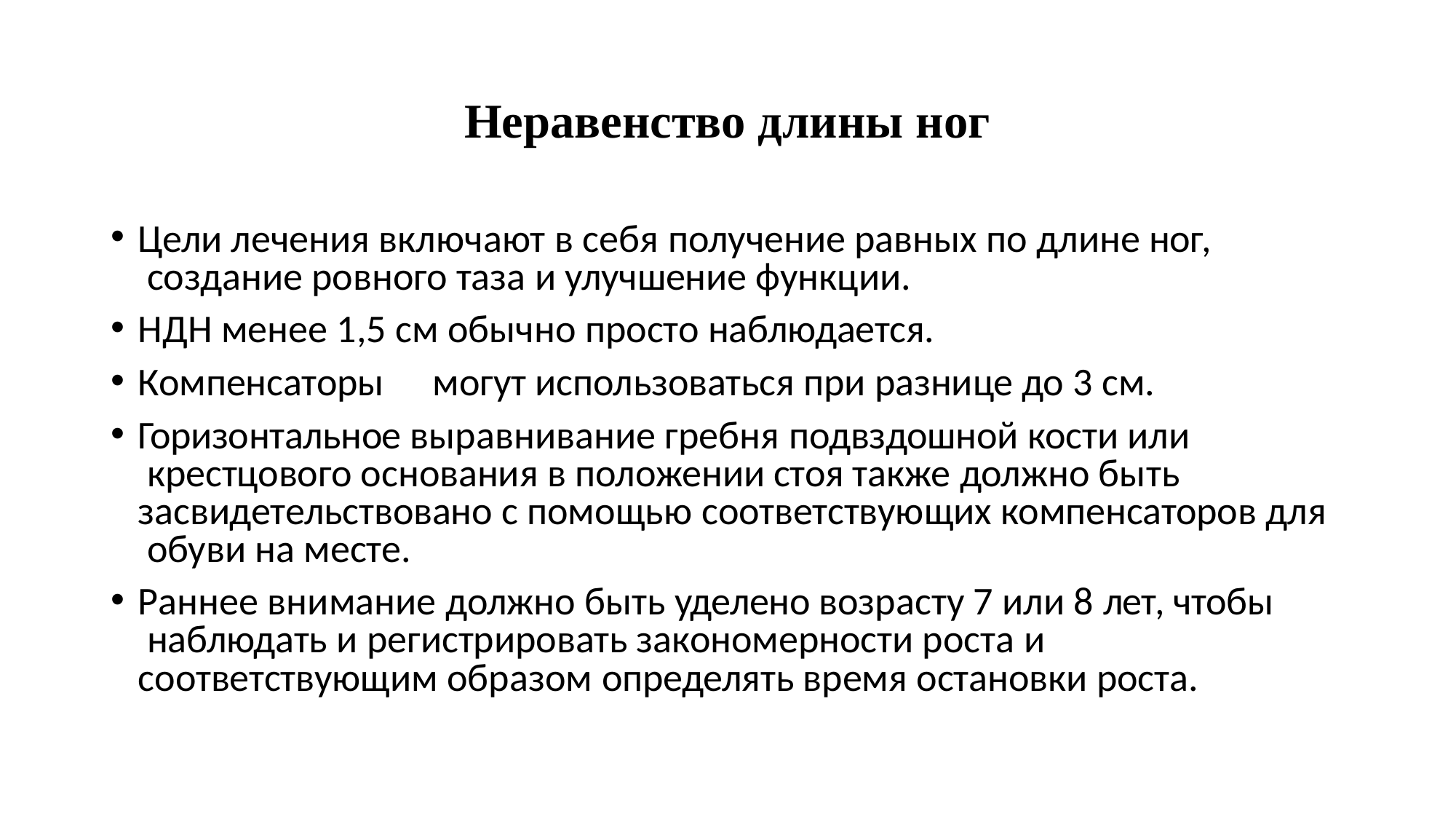

# Неравенство длины ног
Цели лечения включают в себя получение равных по длине ног,  создание ровного таза и улучшение функции.
НДН менее 1,5 см обычно просто наблюдается.
Компенсаторы	могут использоваться при разнице до 3 см.
Горизонтальное выравнивание гребня подвздошной кости или  крестцового основания в положении стоя также должно быть
засвидетельствовано с помощью соответствующих компенсаторов для  обуви на месте.
Раннее внимание должно быть уделено возрасту 7 или 8 лет, чтобы  наблюдать и регистрировать закономерности роста и
соответствующим образом определять время остановки роста.